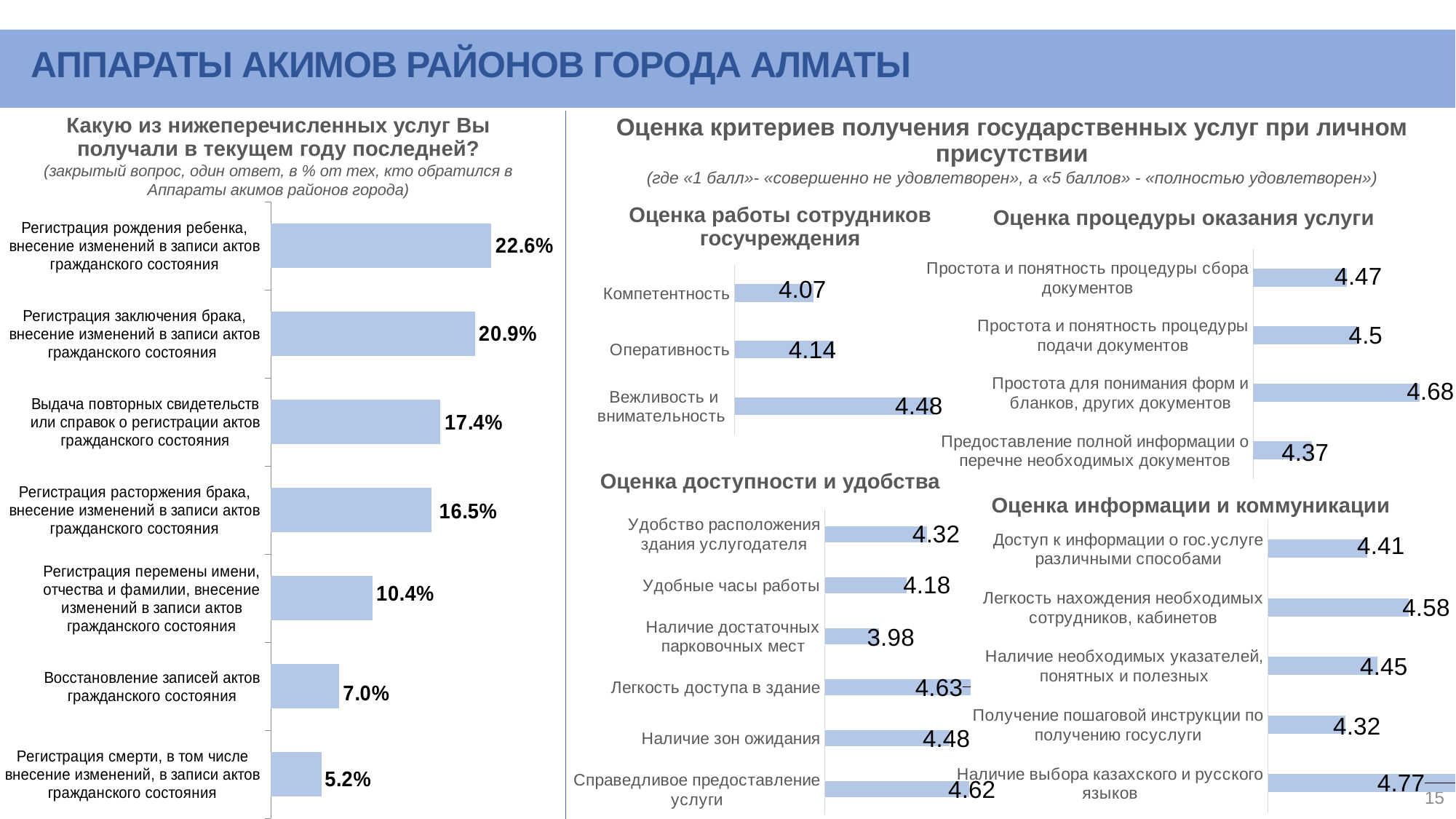

АППАРАТЫ АКИМОВ РАЙОНОВ ГОРОДА АЛМАТЫ
Какую из нижеперечисленных услуг Вы получали в текущем году последней?
(закрытый вопрос, один ответ, в % от тех, кто обратился в Аппараты акимов районов города)

### Chart

| Category | 3 квартал 2019 г.  |
|---|---|
| Регистрация смерти, в том числе внесение изменений, в записи актов гражданского состояния | 0.052 |
| Восстановление записей актов гражданского состояния | 0.07 |
| Регистрация перемены имени, отчества и фамилии, внесение изменений в записи актов гражданского состояния | 0.104 |
| Регистрация расторжения брака, внесение изменений в записи актов гражданского состояния | 0.165 |
| Выдача повторных свидетельств или справок о регистрации актов гражданского состояния | 0.174 |
| Регистрация заключения брака, внесение изменений в записи актов гражданского состояния  | 0.209 |
| Регистрация рождения ребенка, внесение изменений в записи актов гражданского состояния | 0.226 |
Оценка критериев получения государственных услуг при личном присутствии
(где «1 балл»- «совершенно не удовлетворен», а «5 баллов» - «полностью удовлетворен»)
Оценка работы сотрудников госучреждения

### Chart

| Category | Ряд 1 |
|---|---|
| Вежливость и внимательность  | 4.48 |
| Оперативность | 4.14 |
| Компетентность | 4.07 |
Оценка процедуры оказания услуги

### Chart

| Category | Ряд 1 |
|---|---|
| Предоставление полной информации о перечне необходимых документов | 4.37 |
| Простота для понимания форм и бланков, других документов | 4.68 |
| Простота и понятность процедуры подачи документов | 4.5 |
| Простота и понятность процедуры сбора документов | 4.47 |
Оценка информации и коммуникации

### Chart

| Category | Ряд 1 |
|---|---|
| Справедливое предоставление услуги | 4.62 |
| Наличие зон ожидания | 4.48 |
| Легкость доступа в здание | 4.63 |
| Наличие достаточных парковочных мест | 3.98 |
| Удобные часы работы | 4.18 |
| Удобство расположения здания услугодателя | 4.32 |

### Chart

| Category | Ряд 1 |
|---|---|
| Наличие выбора казахского и русского языков | 4.77 |
| Получение пошаговой инструкции по получению госуслуги | 4.32 |
| Наличие необходимых указателей, понятных и полезных | 4.45 |
| Легкость нахождения необходимых сотрудников, кабинетов | 4.58 |
| Доступ к информации о гос.услуге различными способами | 4.41 |
Оценка доступности и удобства
15
3